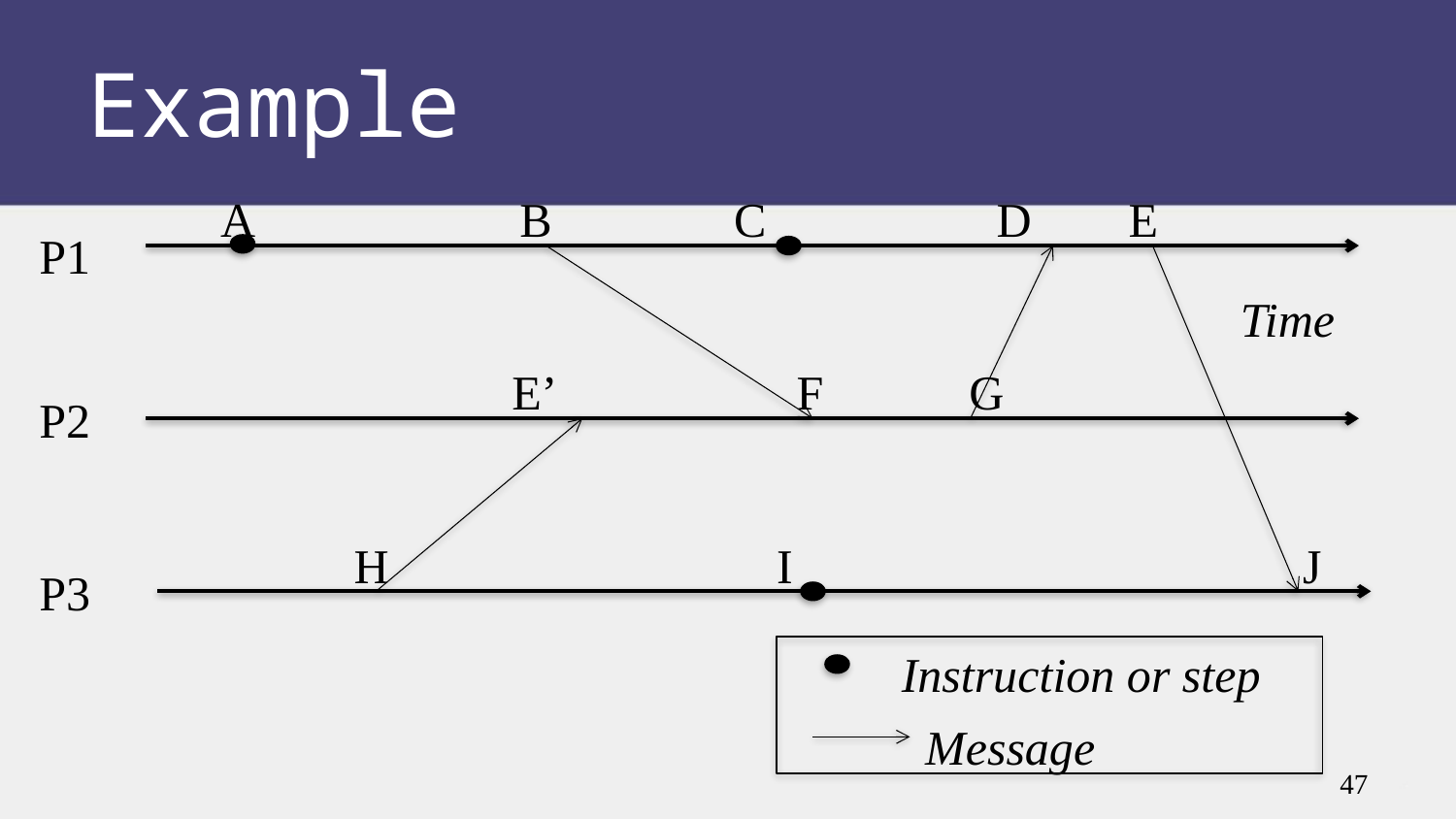

# Example
A                      B               C                   D        E
P1

Time
P2
P3

Instruction or step

Message
                      E’                    F            G
        H                                I                                          J
47